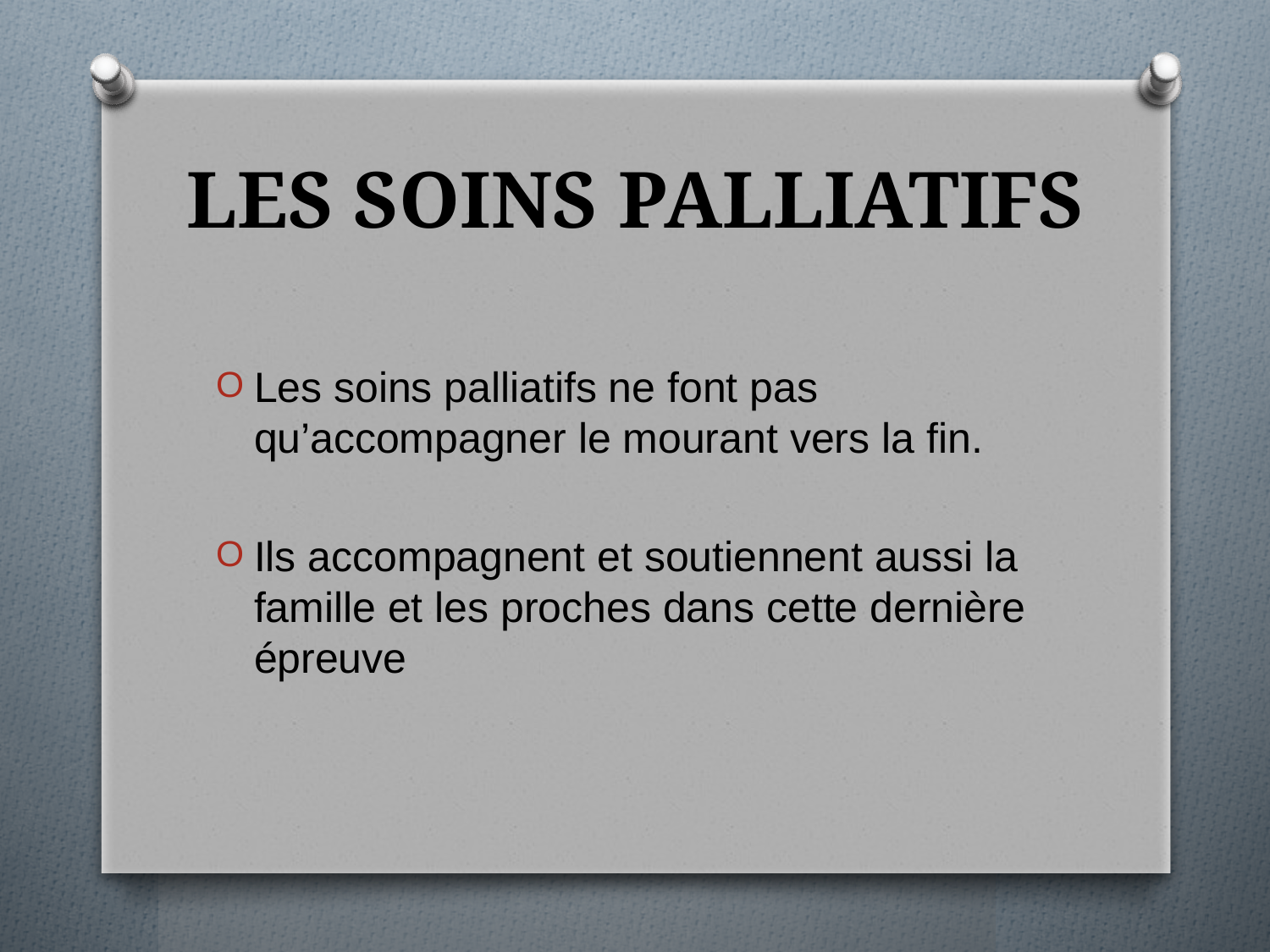

# LES SOINS PALLIATIFS

Les soins palliatifs ne font pas qu’accompagner le mourant vers la fin.

Ils accompagnent et soutiennent aussi la famille et les proches dans cette dernière épreuve